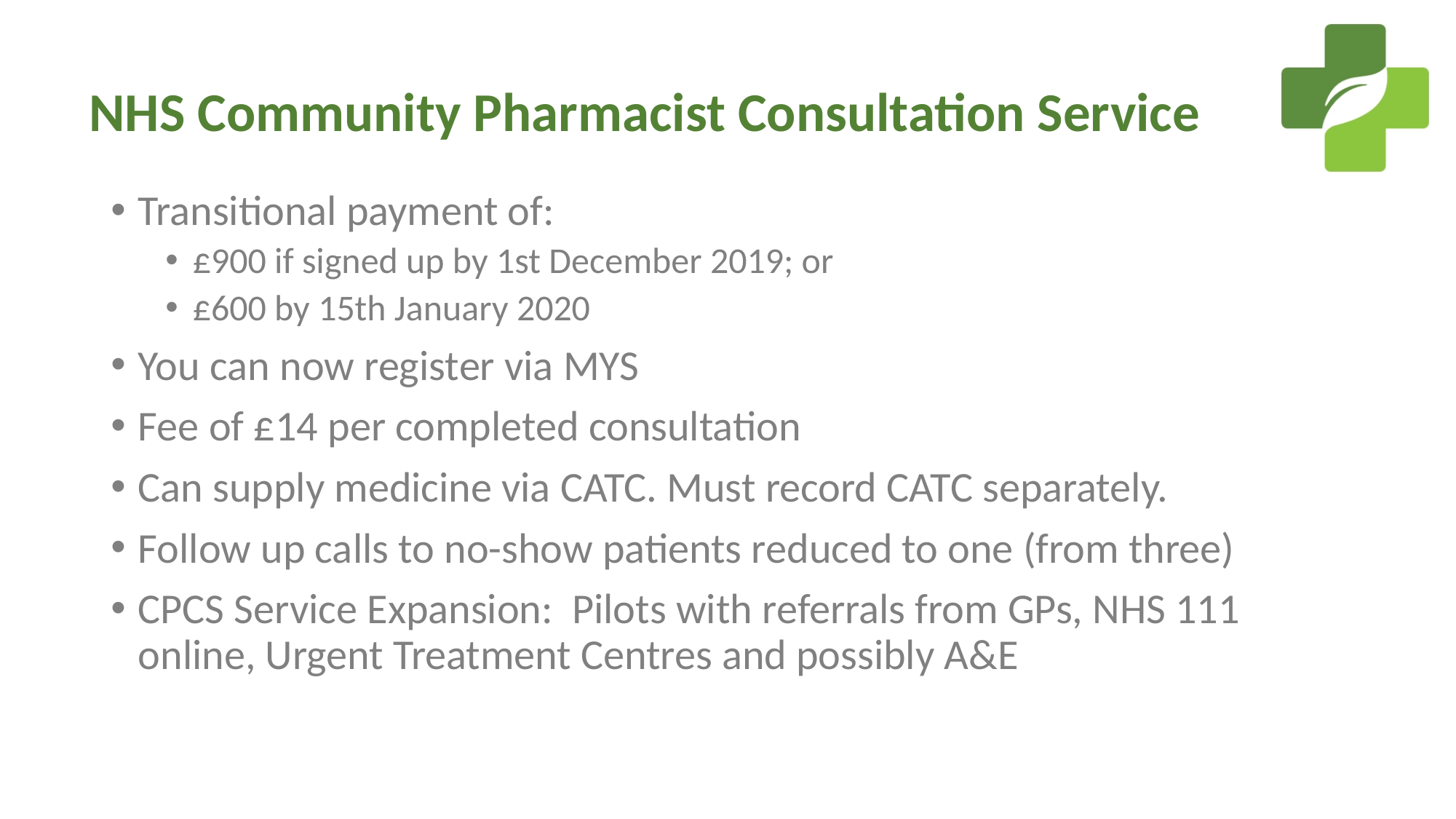

# NHS Community Pharmacist Consultation Service
Transitional payment of:
£900 if signed up by 1st December 2019; or
£600 by 15th January 2020
You can now register via MYS
Fee of £14 per completed consultation
Can supply medicine via CATC. Must record CATC separately.
Follow up calls to no-show patients reduced to one (from three)
CPCS Service Expansion:  Pilots with referrals from GPs, NHS 111 online, Urgent Treatment Centres and possibly A&E